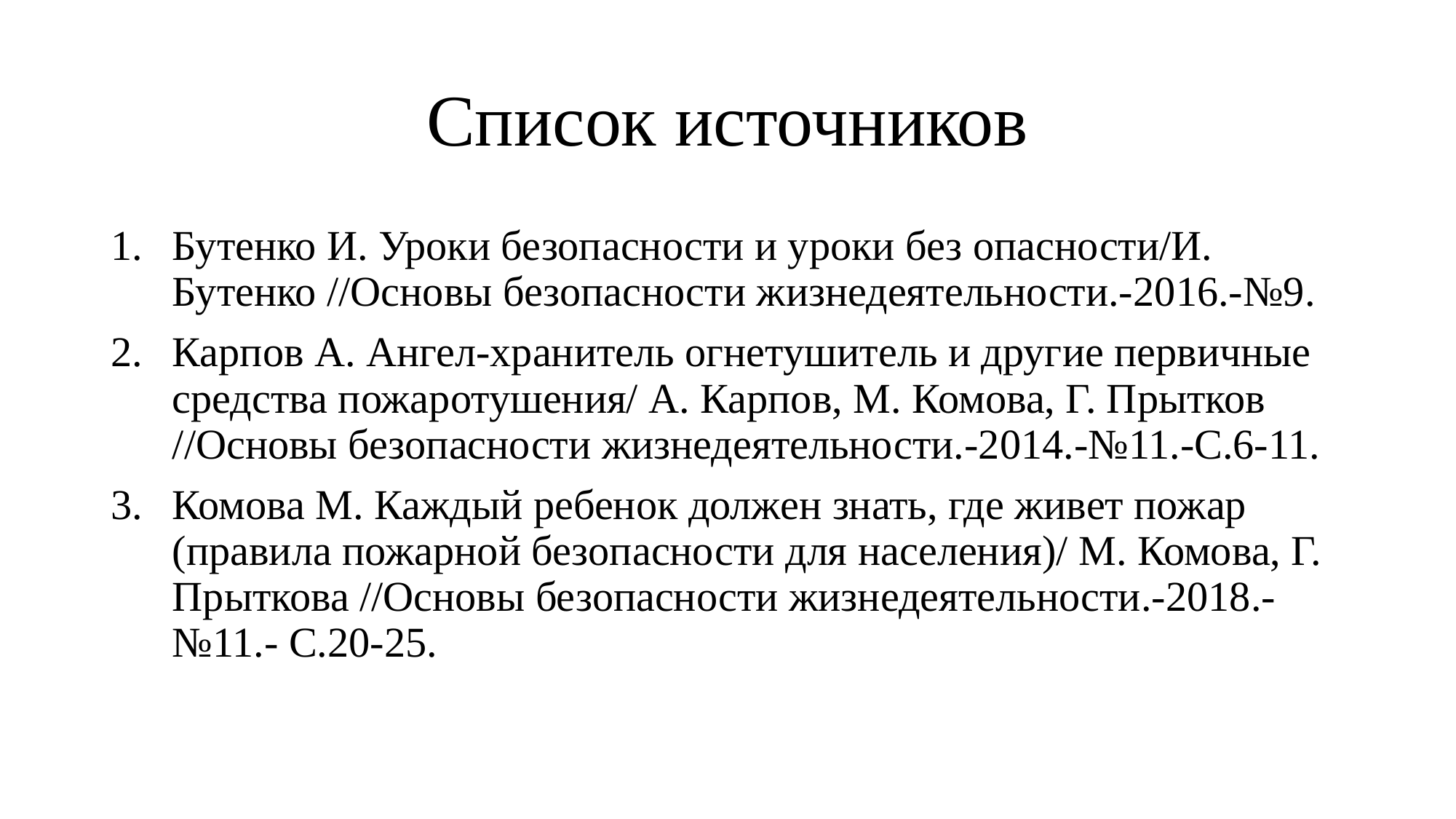

# Список источников
Бутенко И. Уроки безопасности и уроки без опасности/И. Бутенко //Основы безопасности жизнедеятельности.-2016.-№9.
Карпов А. Ангел-хранитель огнетушитель и другие первичные средства пожаротушения/ А. Карпов, М. Комова, Г. Прытков //Основы безопасности жизнедеятельности.-2014.-№11.-С.6-11.
Комова М. Каждый ребенок должен знать, где живет пожар (правила пожарной безопасности для населения)/ М. Комова, Г. Прыткова //Основы безопасности жизнедеятельности.-2018.-№11.- С.20-25.